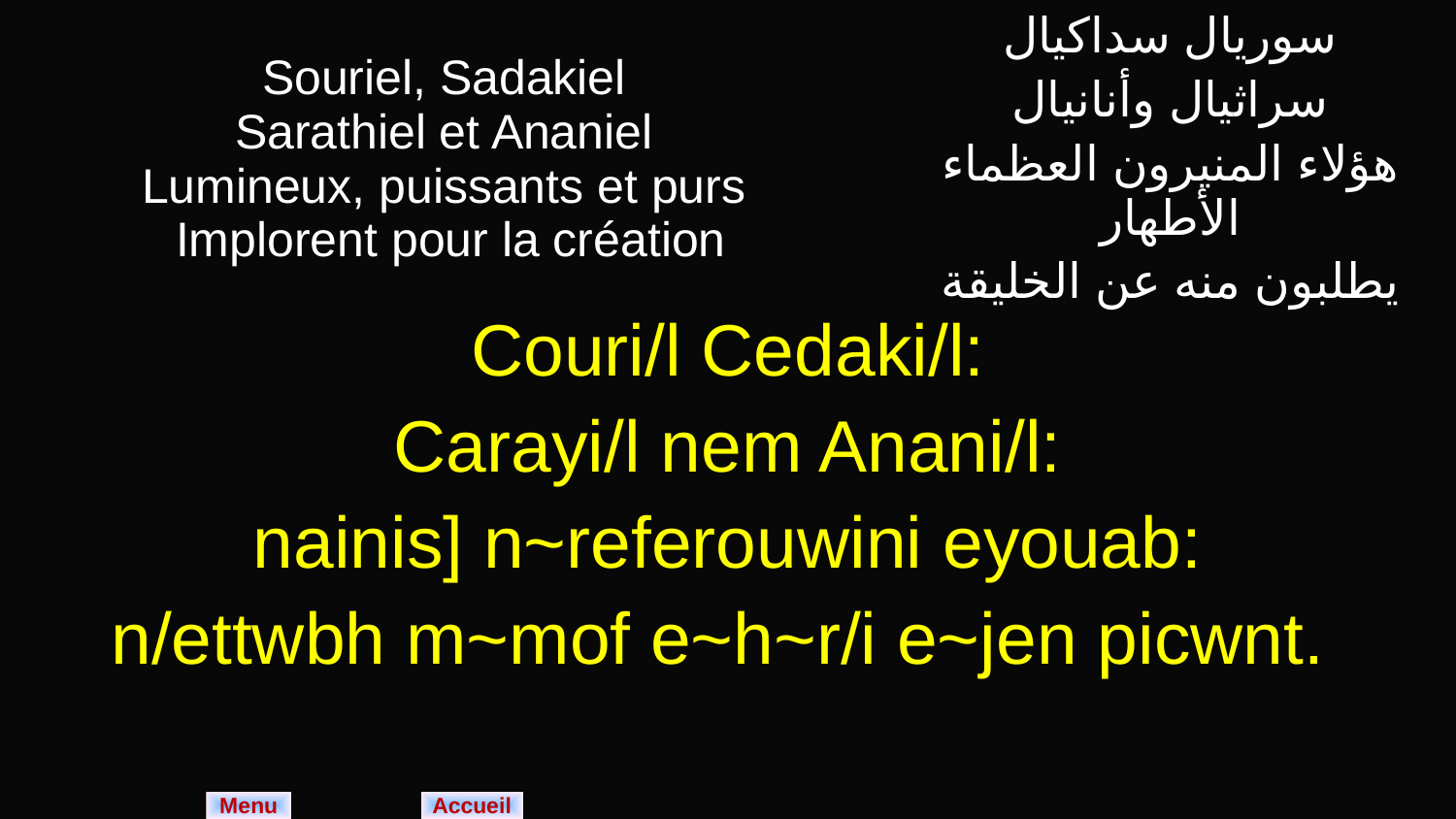

| Souriel, Sadakiel Sarathiel et Ananiel Lumineux, puissants et purs Implorent pour la création | سوريال سداكيال سراثيال وأنانيال هؤلاء المنيرون العظماء الأطهار يطلبون منه عن الخليقة |
| --- | --- |
| Couri/l Cedaki/l: Carayi/l nem Anani/l: nainis] n~referouwini eyouab: n/ettwbh m~mof e~h~r/i e~jen picwnt. |  |
Menu